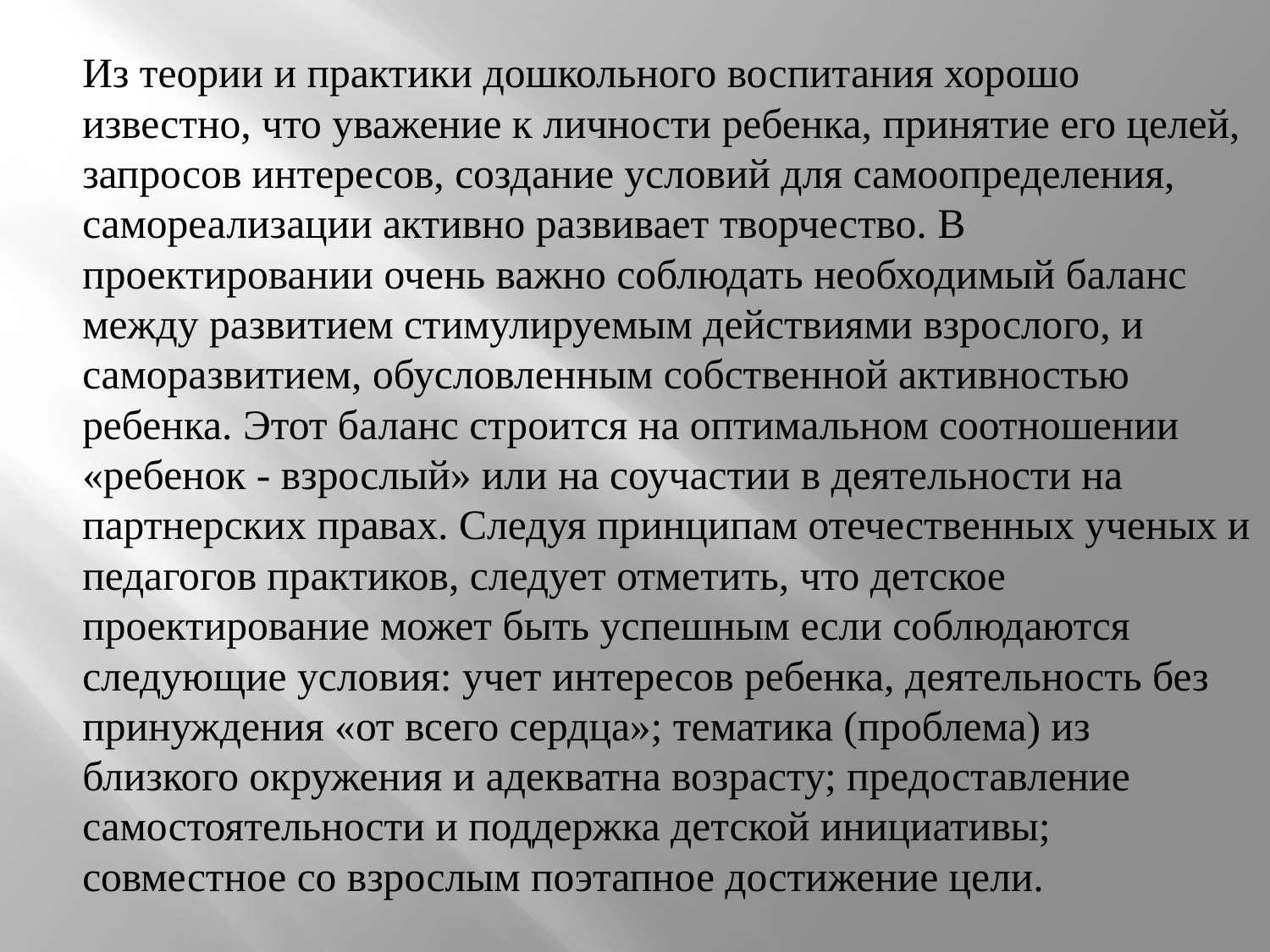

Из теории и практики дошкольного воспитания хорошо известно, что уважение к личности ребенка, принятие его целей, запросов интересов, создание условий для самоопределения, самореализации активно развивает творчество. В проектировании очень важно соблюдать необходимый баланс между развитием стимулируемым действиями взрослого, и саморазвитием, обусловленным собственной активностью ребенка. Этот баланс строится на оптимальном соотношении «ребенок - взрослый» или на соучастии в деятельности на партнерских правах. Следуя принципам отечественных ученых и педагогов практиков, следует отметить, что детское проектирование может быть успешным если соблюдаются следующие условия: учет интересов ребенка, деятельность без принуждения «от всего сердца»; тематика (проблема) из близкого окружения и адекватна возрасту; предоставление самостоятельности и поддержка детской инициативы; совместное со взрослым поэтапное достижение цели.